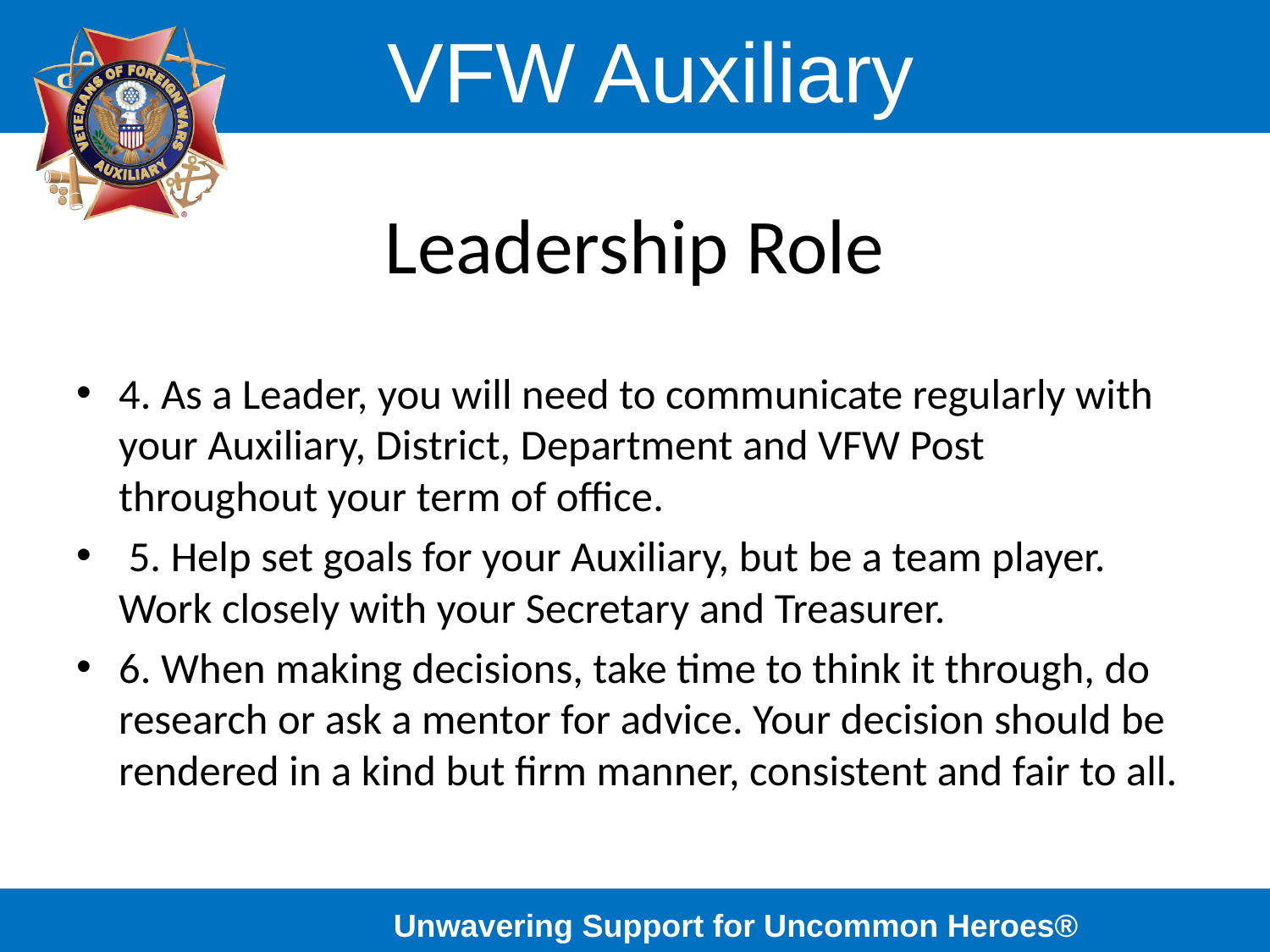

# Leadership Role
4. As a Leader, you will need to communicate regularly with your Auxiliary, District, Department and VFW Post throughout your term of office.
 5. Help set goals for your Auxiliary, but be a team player. Work closely with your Secretary and Treasurer.
6. When making decisions, take time to think it through, do research or ask a mentor for advice. Your decision should be rendered in a kind but firm manner, consistent and fair to all.